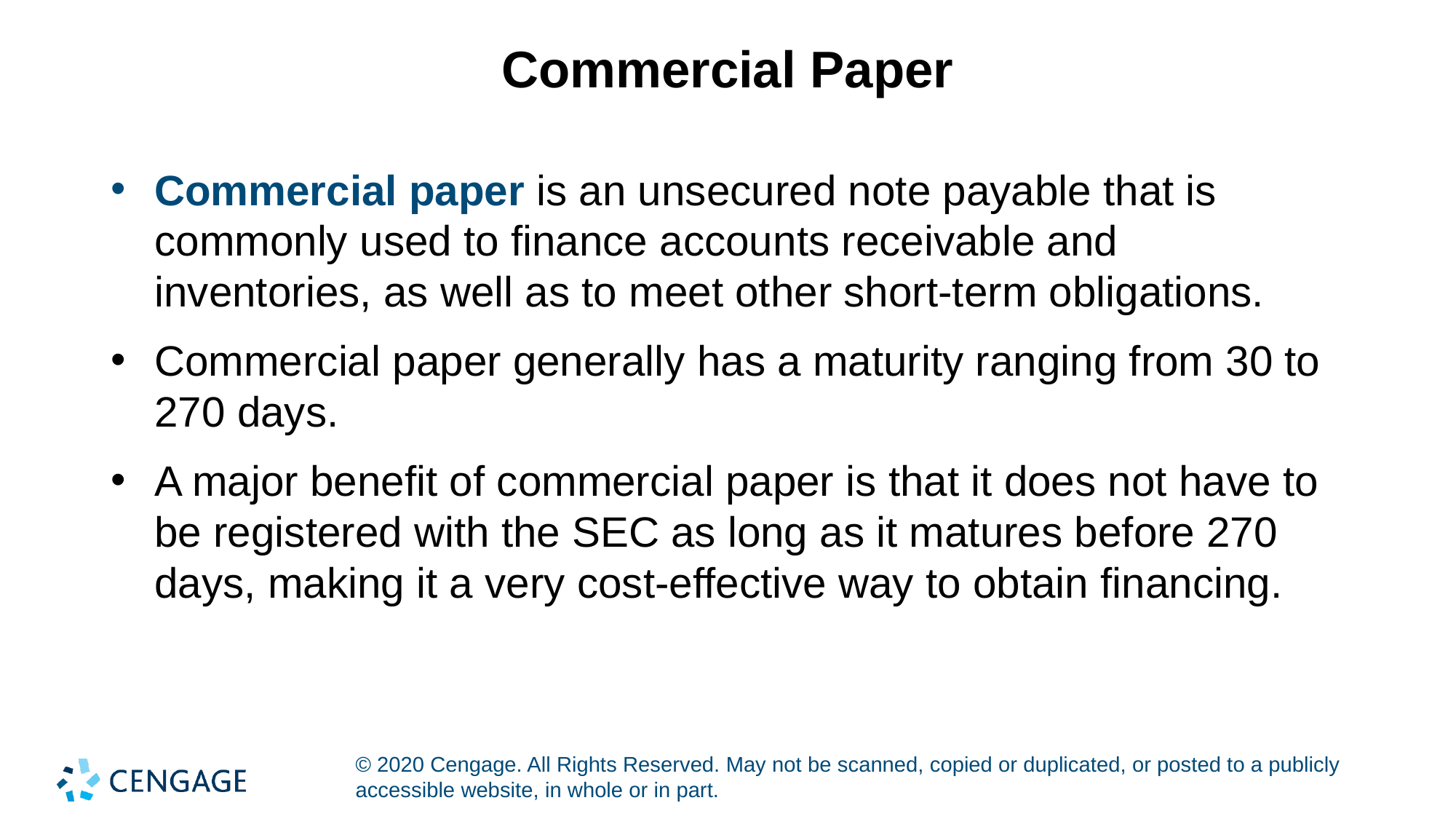

# Commercial Paper
Commercial paper is an unsecured note payable that is commonly used to finance accounts receivable and inventories, as well as to meet other short-term obligations.
Commercial paper generally has a maturity ranging from 30 to 270 days.
A major benefit of commercial paper is that it does not have to be registered with the SEC as long as it matures before 270 days, making it a very cost-effective way to obtain financing.